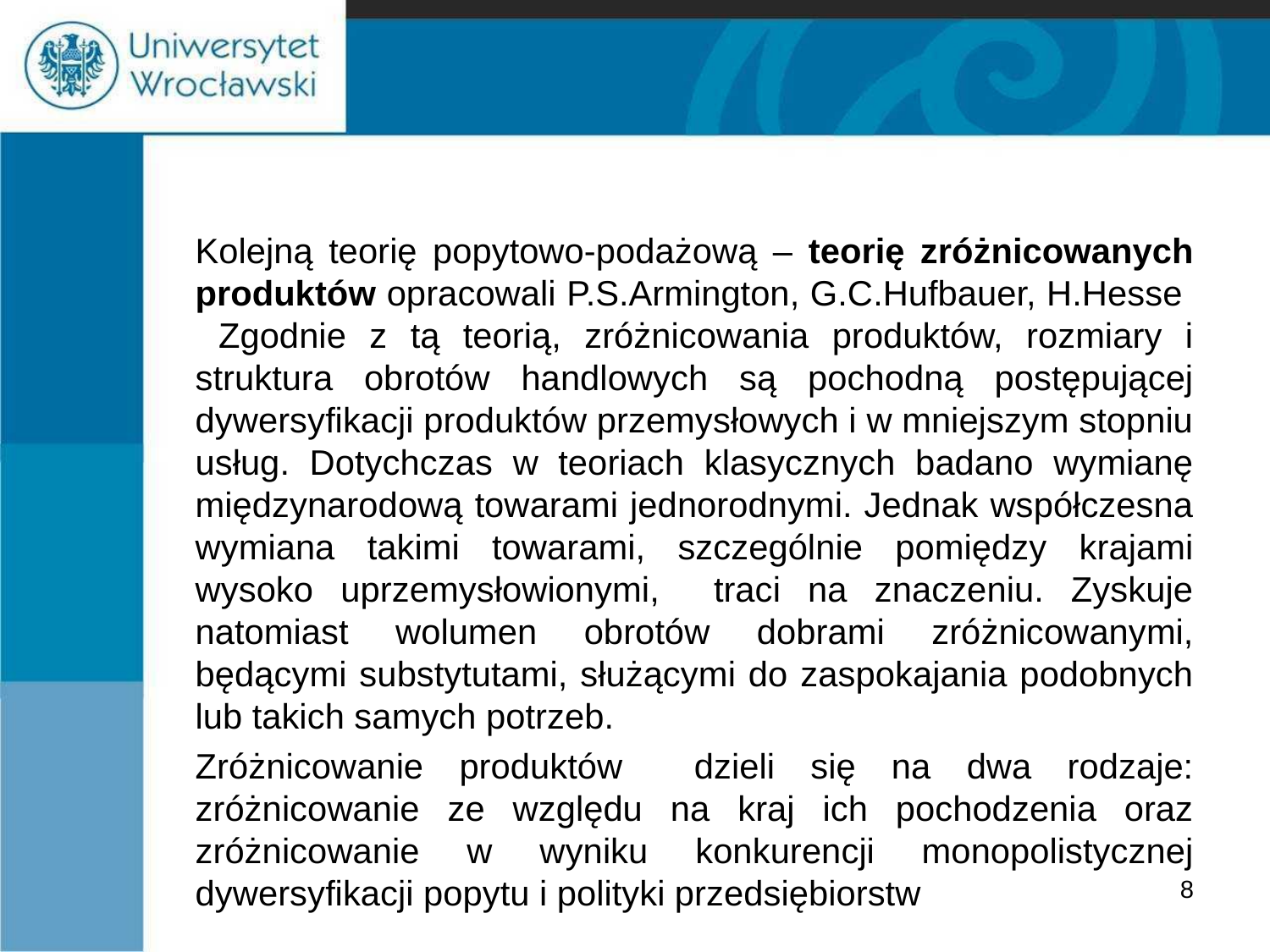

#
	Kolejną teorię popytowo-podażową – teorię zróżnicowanych produktów opracowali P.S.Armington, G.C.Hufbauer, H.Hesse   Zgodnie z tą teorią, zróżnicowania produktów, rozmiary i struktura obrotów handlowych są pochodną postępującej dywersyfikacji produktów przemysłowych i w mniejszym stopniu usług. Dotychczas w teoriach klasycznych badano wymianę międzynarodową towarami jednorodnymi. Jednak współczesna wymiana takimi towarami, szczególnie pomiędzy krajami wysoko uprzemysłowionymi,  traci na znaczeniu. Zyskuje natomiast wolumen obrotów dobrami zróżnicowanymi, będącymi substytutami, służącymi do zaspokajania podobnych lub takich samych potrzeb.
	Zróżnicowanie produktów  dzieli się na dwa rodzaje: zróżnicowanie ze względu na kraj ich pochodzenia oraz zróżnicowanie w wyniku konkurencji monopolistycznej dywersyfikacji popytu i polityki przedsiębiorstw
8